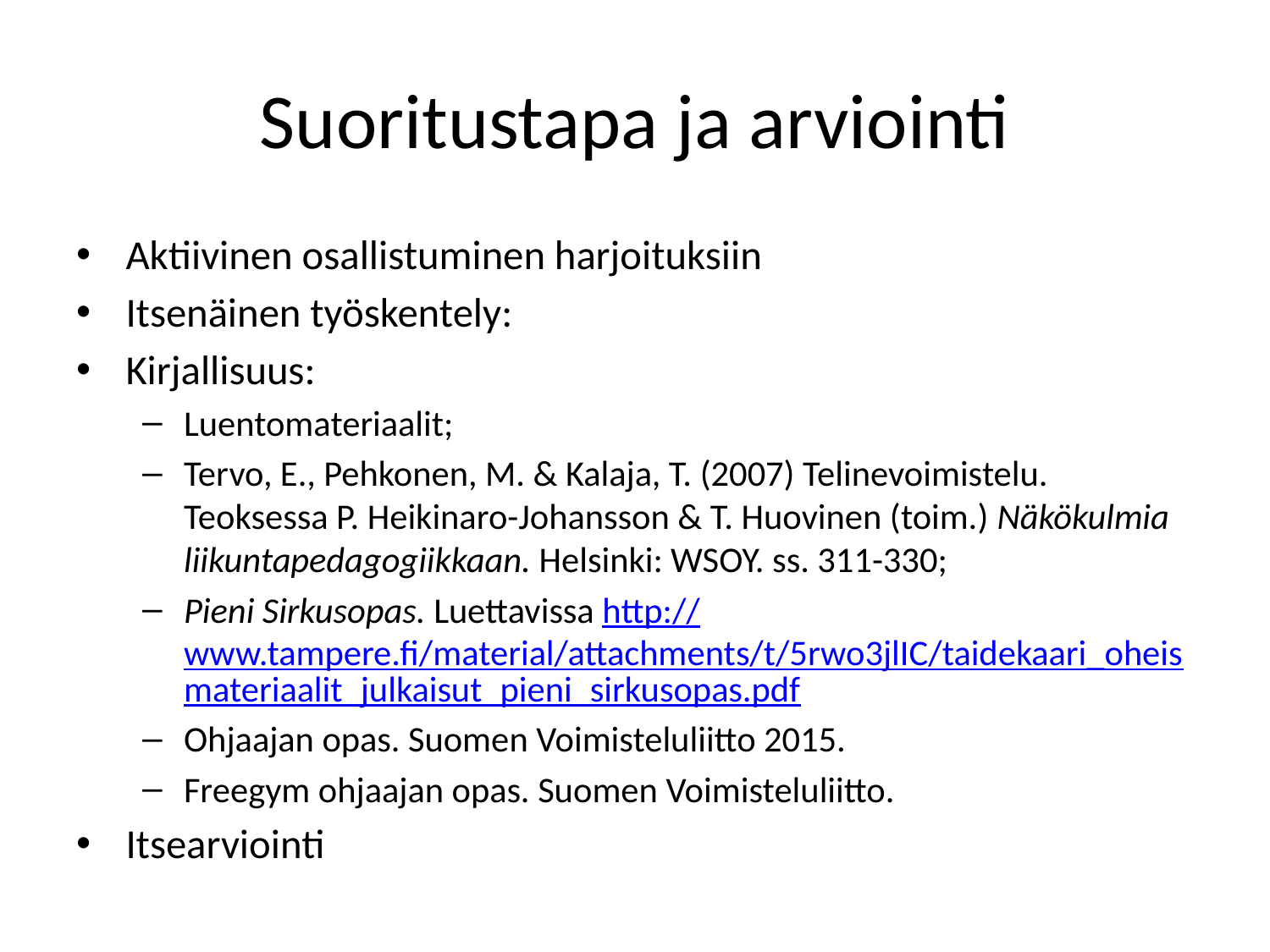

# Suoritustapa ja arviointi
Aktiivinen osallistuminen harjoituksiin
Itsenäinen työskentely:
Kirjallisuus:
Luentomateriaalit;
Tervo, E., Pehkonen, M. & Kalaja, T. (2007) Telinevoimistelu. Teoksessa P. Heikinaro-Johansson & T. Huovinen (toim.) Näkökulmia liikuntapedagogiikkaan. Helsinki: WSOY. ss. 311-330;
Pieni Sirkusopas. Luettavissa http://www.tampere.fi/material/attachments/t/5rwo3jlIC/taidekaari_oheismateriaalit_julkaisut_pieni_sirkusopas.pdf
Ohjaajan opas. Suomen Voimisteluliitto 2015.
Freegym ohjaajan opas. Suomen Voimisteluliitto.
Itsearviointi